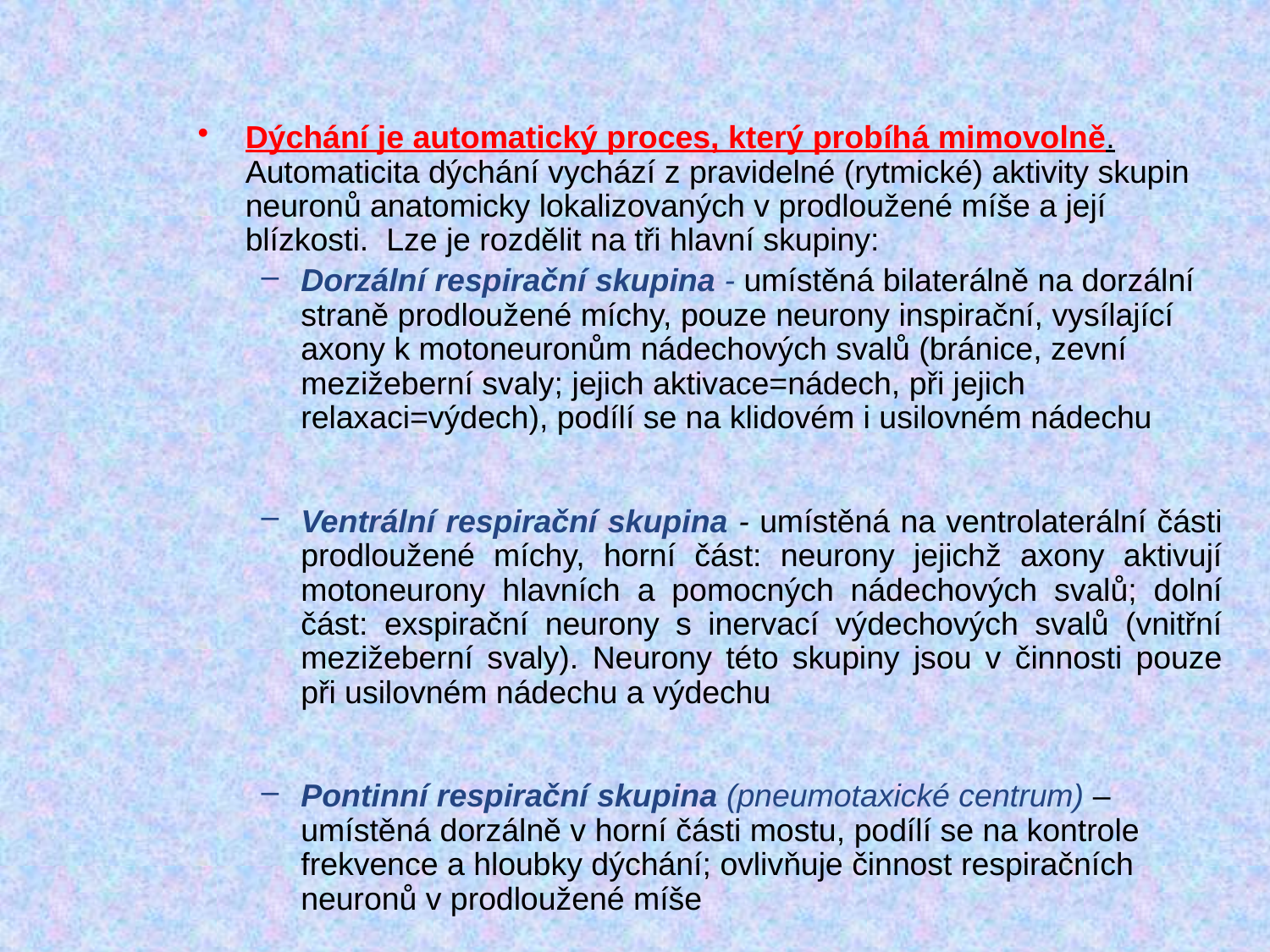

Dýchání je automatický proces, který probíhá mimovolně.  Automaticita dýchání vychází z pravidelné (rytmické) aktivity skupin neuronů anatomicky lokalizovaných v prodloužené míše a její blízkosti.  Lze je rozdělit na tři hlavní skupiny:
Dorzální respirační skupina - umístěná bilaterálně na dorzální straně prodloužené míchy, pouze neurony inspirační, vysílající axony k motoneuronům nádechových svalů (bránice, zevní mezižeberní svaly; jejich aktivace=nádech, při jejich relaxaci=výdech), podílí se na klidovém i usilovném nádechu

Ventrální respirační skupina - umístěná na ventrolaterální části prodloužené míchy, horní část: neurony jejichž axony aktivují motoneurony hlavních a pomocných nádechových svalů; dolní část: exspirační neurony s inervací výdechových svalů (vnitřní mezižeberní svaly). Neurony této skupiny jsou v činnosti pouze při usilovném nádechu a výdechu

Pontinní respirační skupina (pneumotaxické centrum) – umístěná dorzálně v horní části mostu, podílí se na kontrole frekvence a hloubky dýchání; ovlivňuje činnost respiračních neuronů v prodloužené míše